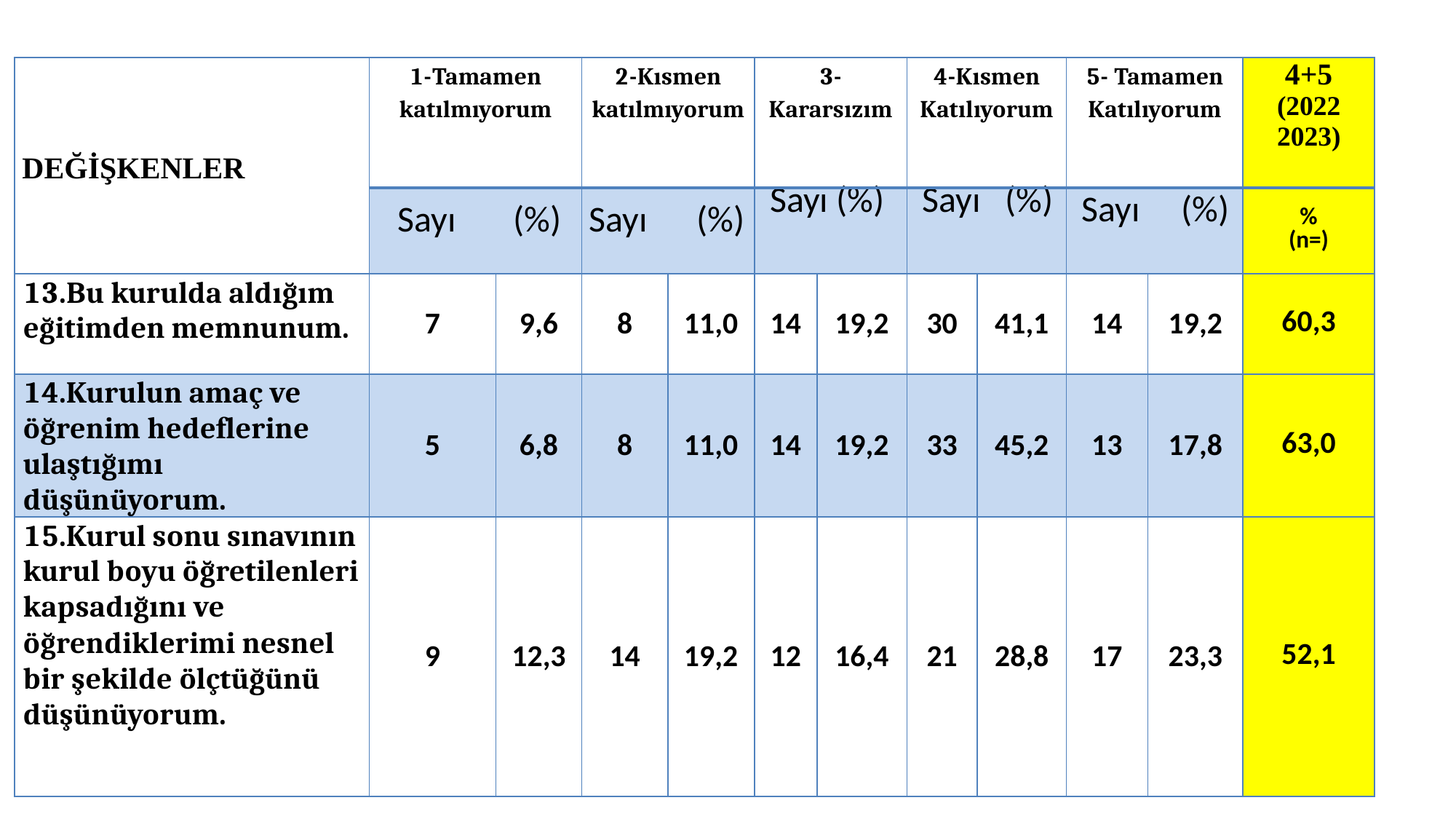

| DEĞİŞKENLER | 1-Tamamen katılmıyorum |  | 2-Kısmen katılmıyorum |  | 3-Kararsızım |  | 4-Kısmen Katılıyorum |  | 5- Tamamen Katılıyorum |  | 4+5 (2022 2023) |
| --- | --- | --- | --- | --- | --- | --- | --- | --- | --- | --- | --- |
|  | Sayı (%) |  | Sayı (%) |  | Sayı (%) |  | Sayı (%) |  | Sayı (%) |  | % (n=) |
| 13.Bu kurulda aldığım eğitimden memnunum. | 7 | 9,6 | 8 | 11,0 | 14 | 19,2 | 30 | 41,1 | 14 | 19,2 | 60,3 |
| 14.Kurulun amaç ve öğrenim hedeflerine ulaştığımı düşünüyorum. | 5 | 6,8 | 8 | 11,0 | 14 | 19,2 | 33 | 45,2 | 13 | 17,8 | 63,0 |
| 15.Kurul sonu sınavının kurul boyu öğretilenleri kapsadığını ve öğrendiklerimi nesnel bir şekilde ölçtüğünü düşünüyorum. | 9 | 12,3 | 14 | 19,2 | 12 | 16,4 | 21 | 28,8 | 17 | 23,3 | 52,1 |